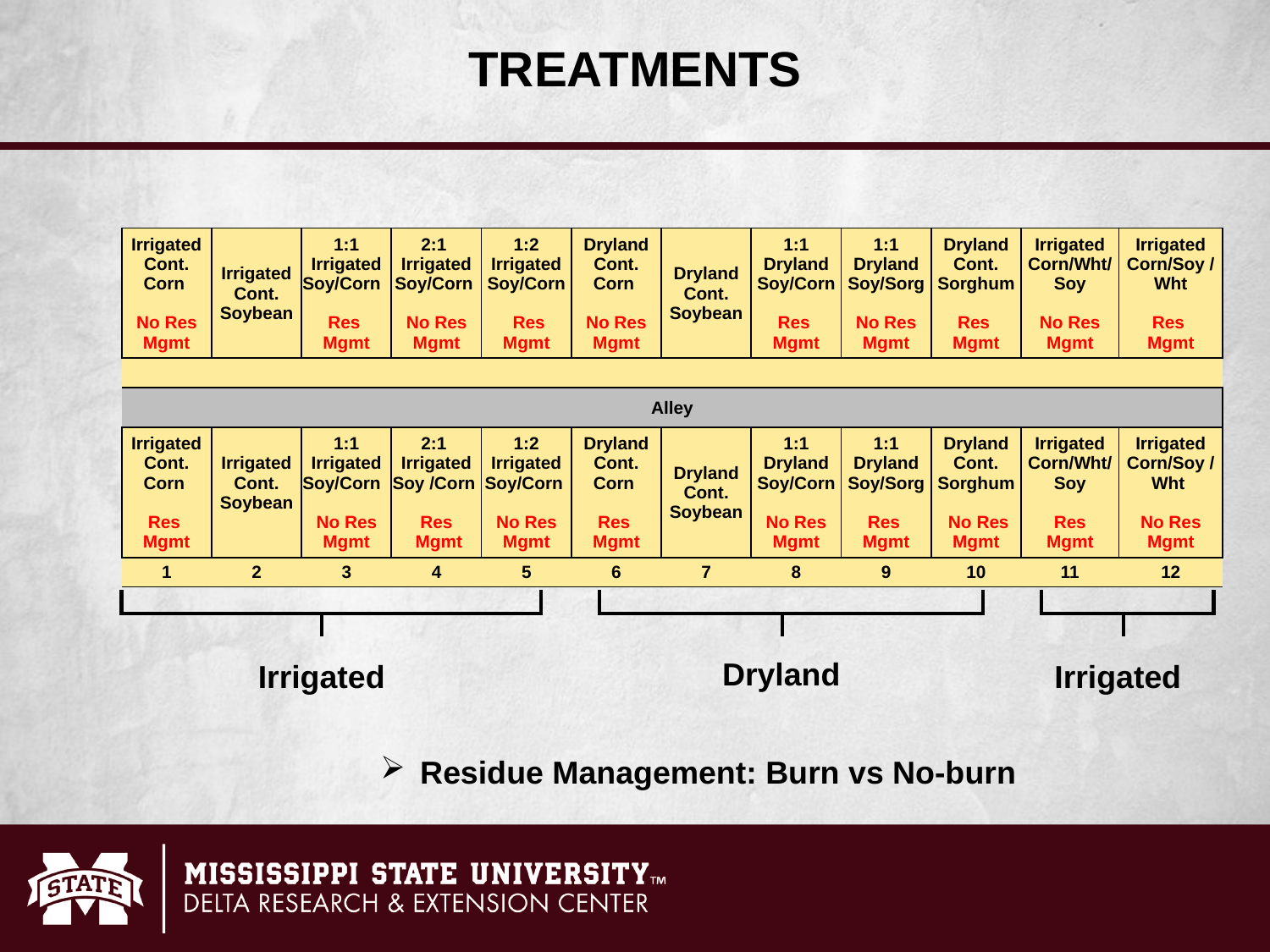

TREATMENTS

| Irrigated Cont. Corn No Res Mgmt | Irrigated Cont. Soybean | 1:1 Irrigated Soy/Corn Res Mgmt | 2:1 Irrigated Soy/Corn No Res Mgmt | 1:2 Irrigated Soy/Corn Res Mgmt | Dryland Cont. Corn No Res Mgmt | Dryland Cont. Soybean | 1:1 Dryland Soy/Corn Res Mgmt | 1:1 Dryland Soy/Sorg No Res Mgmt | Dryland Cont. Sorghum Res Mgmt | Irrigated Corn/Wht/Soy No Res Mgmt | Irrigated Corn/Soy /Wht Res Mgmt |
| --- | --- | --- | --- | --- | --- | --- | --- | --- | --- | --- | --- |
|  |  |  |  |  |  |  |  |  |  |  |  |
| Alley |  |  |  |  |  |  |  |  |  |  |  |
| Irrigated Cont. Corn Res Mgmt | Irrigated Cont. Soybean | 1:1 Irrigated Soy/Corn No Res Mgmt | 2:1 Irrigated Soy /Corn Res Mgmt | 1:2 Irrigated Soy/Corn No Res Mgmt | Dryland Cont. Corn Res Mgmt | Dryland Cont. Soybean | 1:1 Dryland Soy/Corn No Res Mgmt | 1:1 Dryland Soy/Sorg Res Mgmt | Dryland Cont. Sorghum No Res Mgmt | Irrigated Corn/Wht/Soy Res Mgmt | Irrigated Corn/Soy /Wht No Res Mgmt |
| 1 | 2 | 3 | 4 | 5 | 6 | 7 | 8 | 9 | 10 | 11 | 12 |

Irrigated

Dryland
Irrigated
Residue Management: Burn vs No-burn